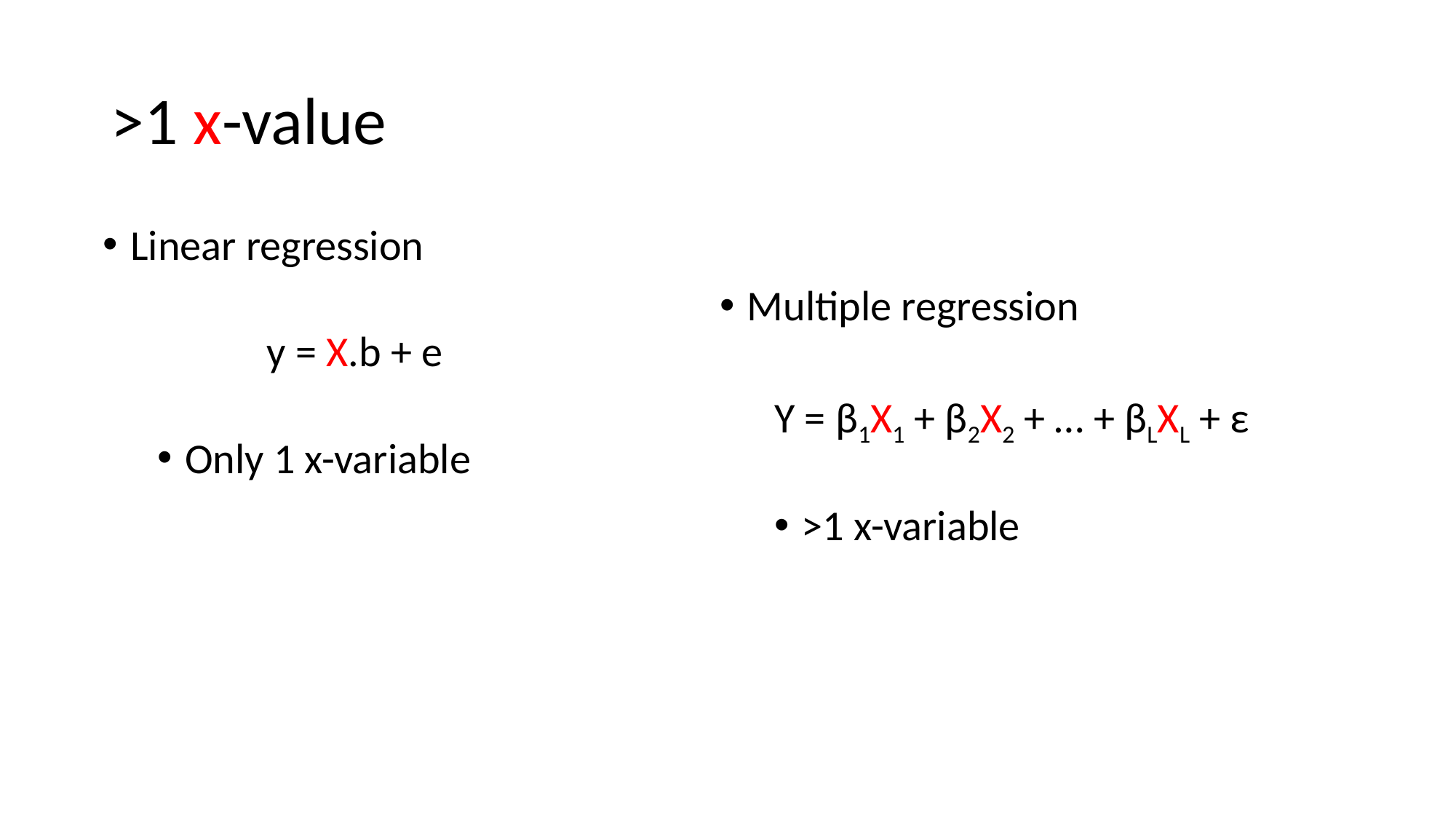

# >1 x-value
Linear regression

	y = X.b + e

Only 1 x-variable

Multiple regression

Y = β1X1 + β2X2 + … + βLXL + ε

>1 x-variable